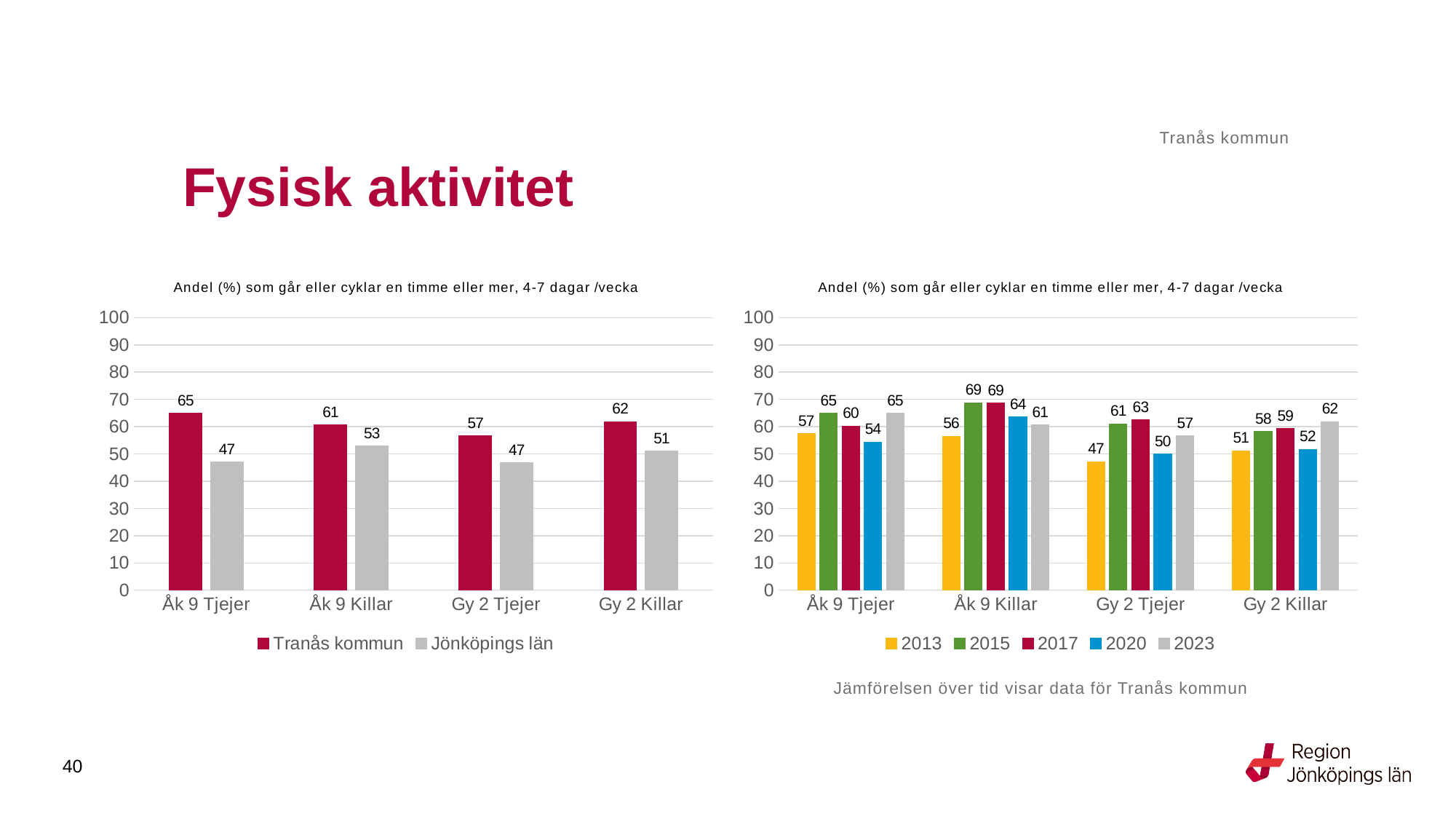

Tranås kommun
# Fysisk aktivitet

### Chart: Andel (%) som går eller cyklar en timme eller mer, 4-7 dagar /vecka

| Category | Tranås kommun | Jönköpings län |
|---|---|---|
| Åk 9 Tjejer | 64.9351 | 47.0325 |
| Åk 9 Killar | 60.6383 | 52.8497 |
| Gy 2 Tjejer | 56.6265 | 46.6757 |
| Gy 2 Killar | 61.8644 | 50.9725 |

### Chart: Andel (%) som går eller cyklar en timme eller mer, 4-7 dagar /vecka

| Category | 2013 | 2015 | 2017 | 2020 | 2023 |
|---|---|---|---|---|---|
| Åk 9 Tjejer | 57.4074 | 64.8352 | 60.2151 | 54.386 | 64.9351 |
| Åk 9 Killar | 56.4103 | 68.75 | 68.5714 | 63.5417 | 60.6383 |
| Gy 2 Tjejer | 47.0588 | 60.9756 | 62.5 | 50.0 | 56.6265 |
| Gy 2 Killar | 51.1628 | 58.209 | 59.3407 | 51.7241 | 61.8644 |
Jämförelsen över tid visar data för Tranås kommun
40